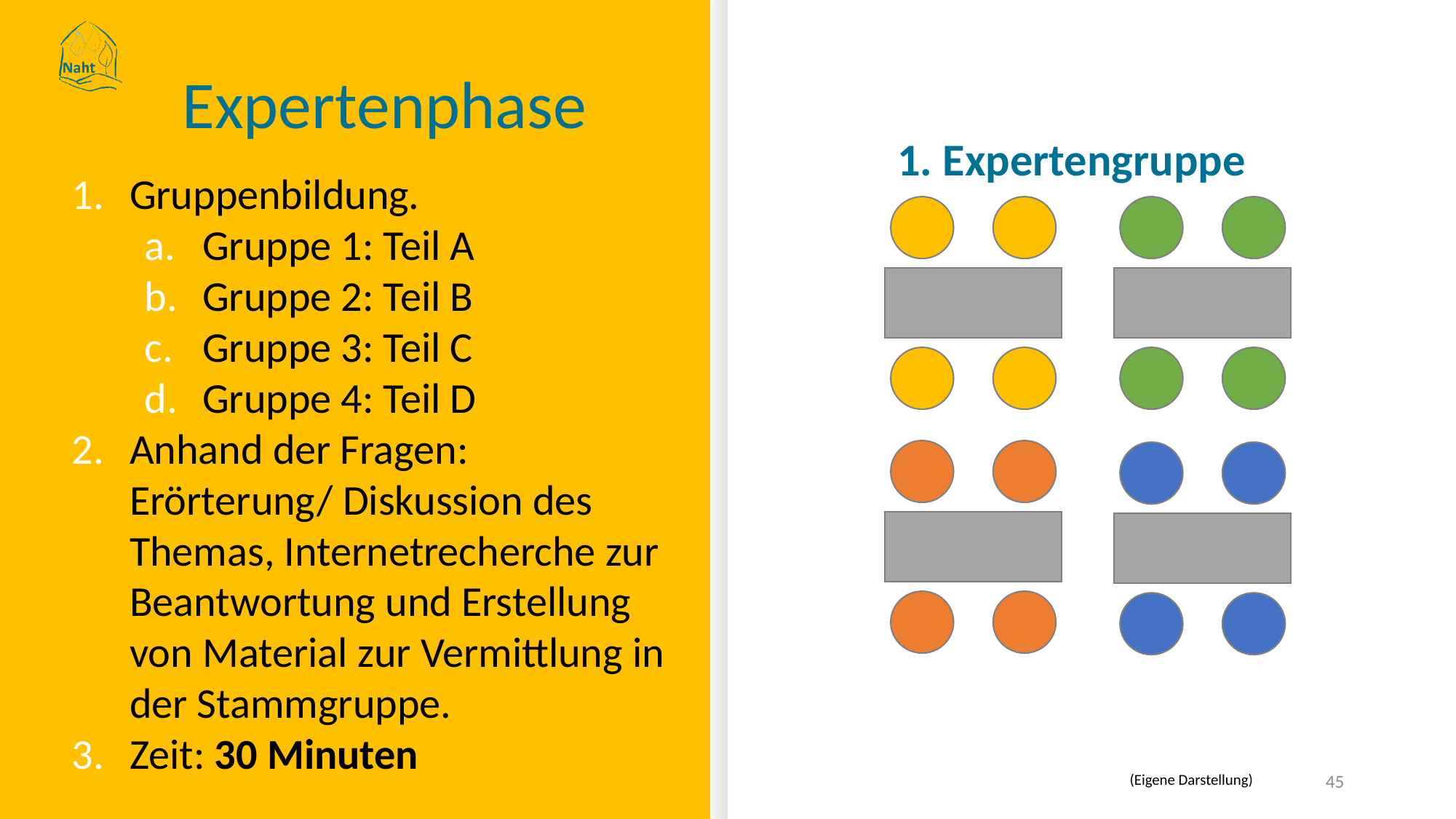

# Expertenphase
1. Expertengruppe

Gruppenbildung.
Gruppe 1: Teil A
Gruppe 2: Teil B
Gruppe 3: Teil C
Gruppe 4: Teil D
Anhand der Fragen: Erörterung/ Diskussion des Themas, Internetrecherche zur Beantwortung und Erstellung von Material zur Vermittlung in der Stammgruppe.
Zeit: 30 Minuten
(Eigene Darstellung)